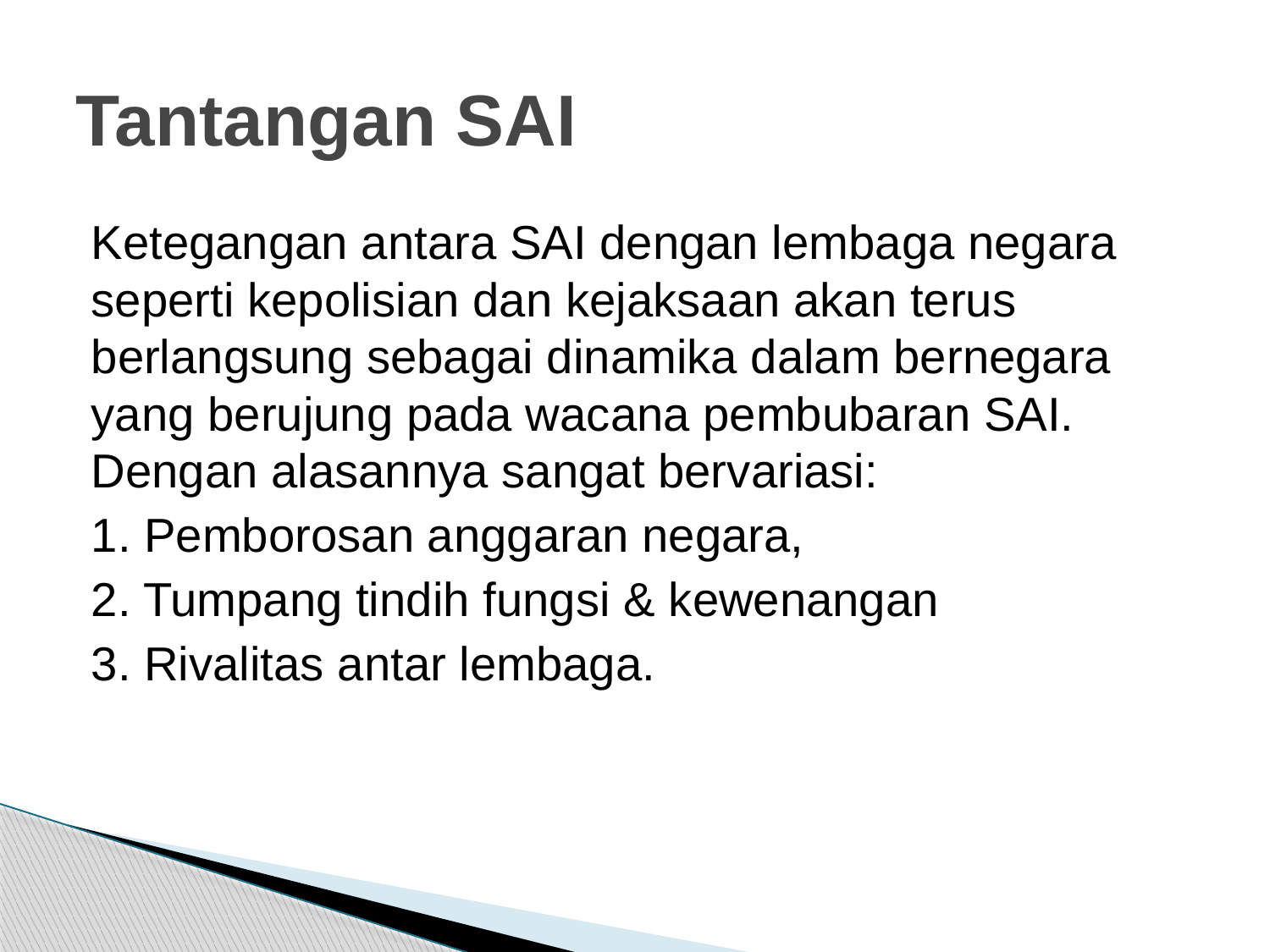

# Tantangan SAI
Ketegangan antara SAI dengan lembaga negara seperti kepolisian dan kejaksaan akan terus berlangsung sebagai dinamika dalam bernegara yang berujung pada wacana pembubaran SAI. Dengan alasannya sangat bervariasi:
1. Pemborosan anggaran negara,
2. Tumpang tindih fungsi & kewenangan
3. Rivalitas antar lembaga.